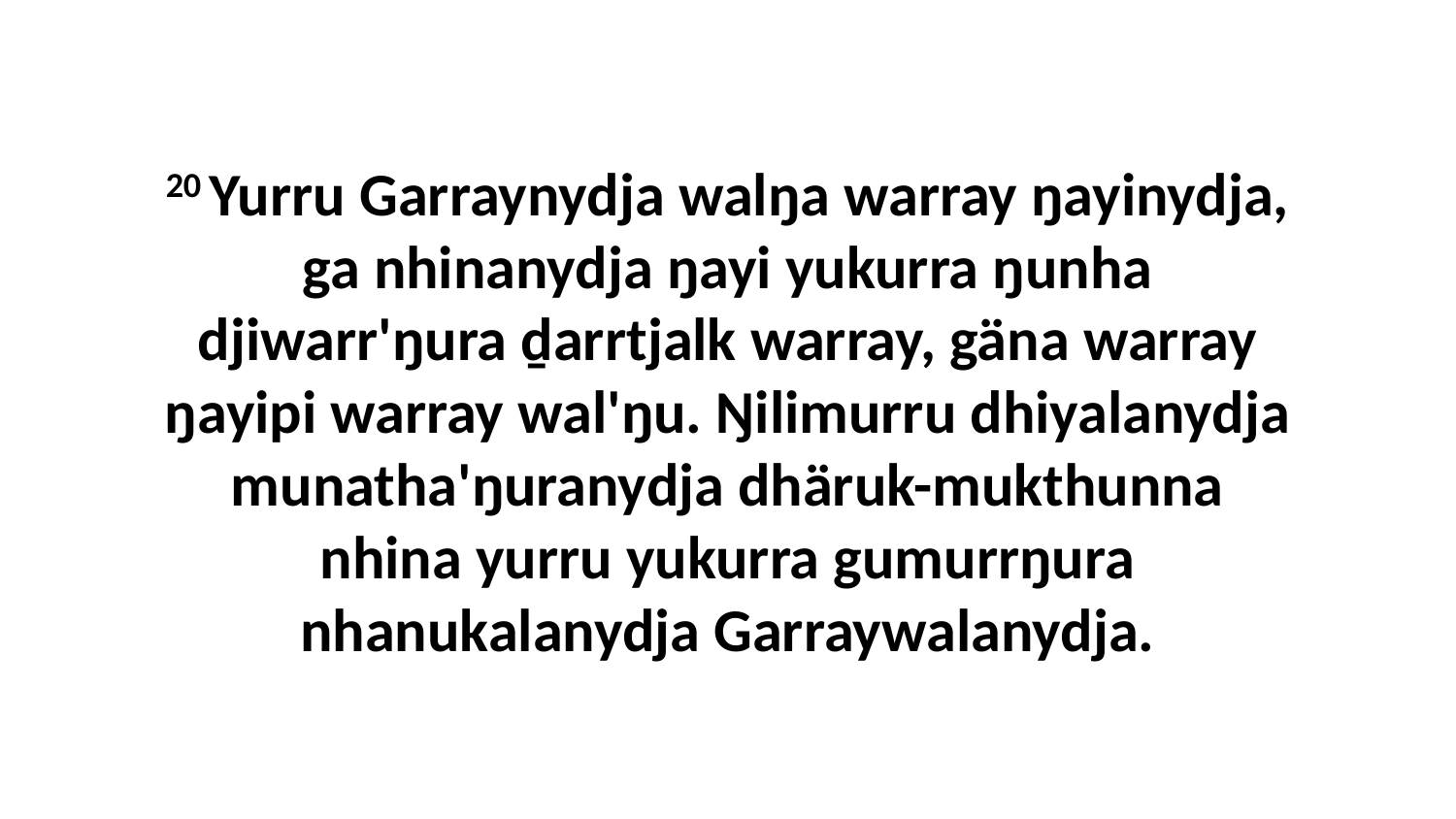

20 Yurru Garraynydja walŋa warray ŋayinydja, ga nhinanydja ŋayi yukurra ŋunha djiwarr'ŋura ḏarrtjalk warray, gäna warray ŋayipi warray wal'ŋu. Ŋilimurru dhiyalanydja munatha'ŋuranydja dhäruk-mukthunna nhina yurru yukurra gumurrŋura nhanukalanydja Garraywalanydja.